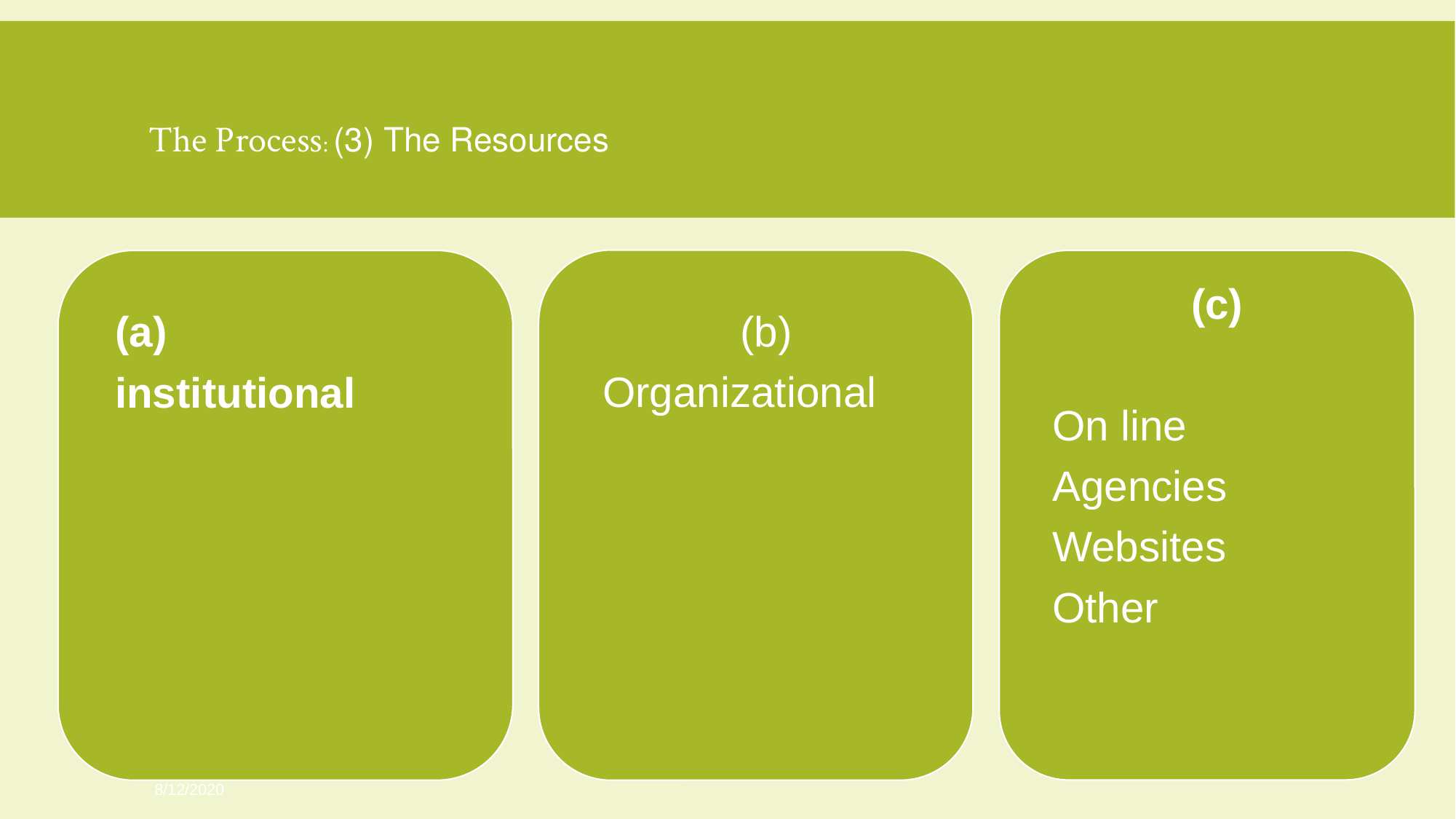

# The Process: (3) The Resources
(a)
institutional

(b)
Organizational

(c)

On line
Agencies
Websites
Other

8/12/2020